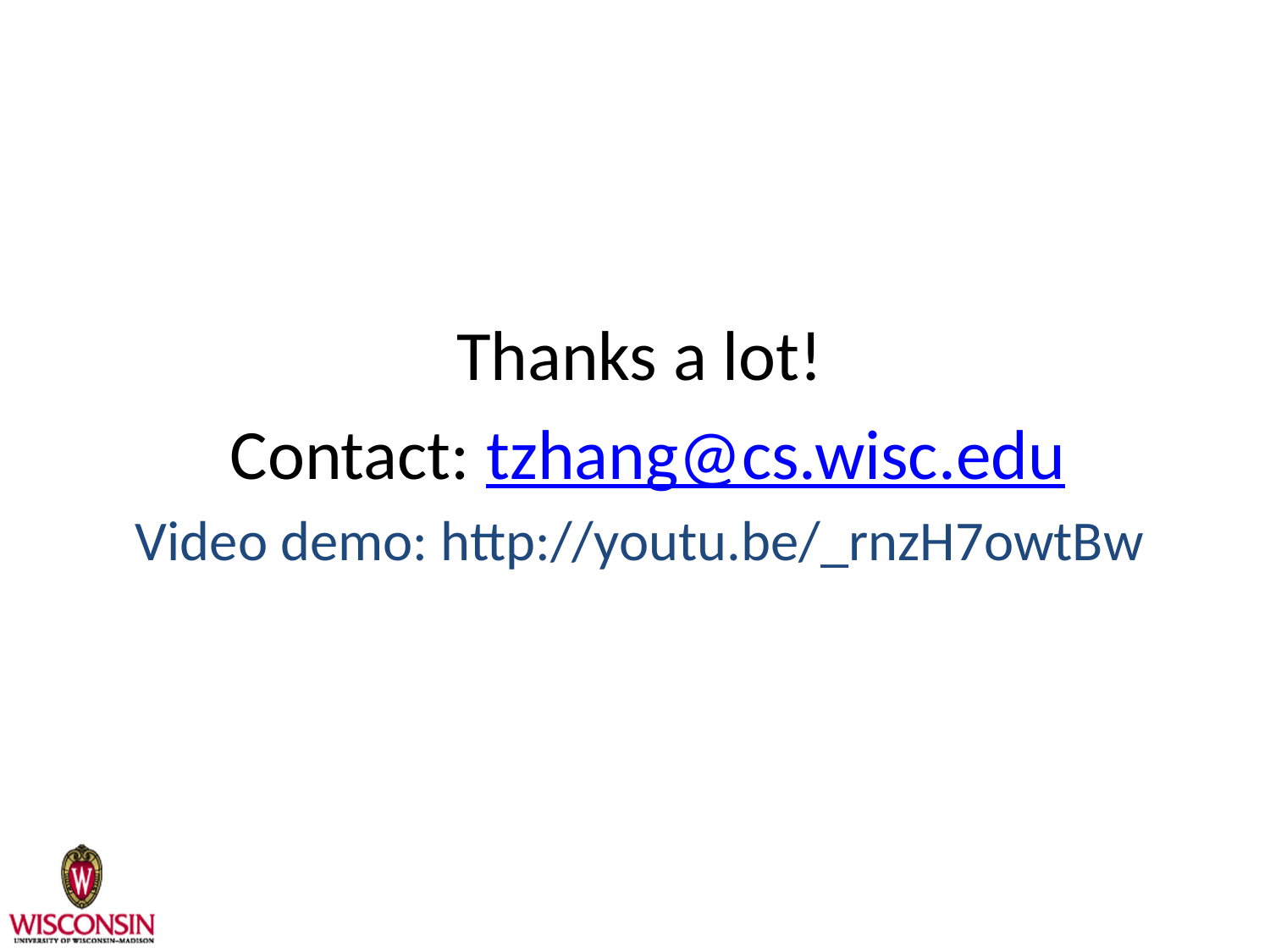

Thanks a lot!
 Contact: tzhang@cs.wisc.edu
Video demo: http://youtu.be/_rnzH7owtBw